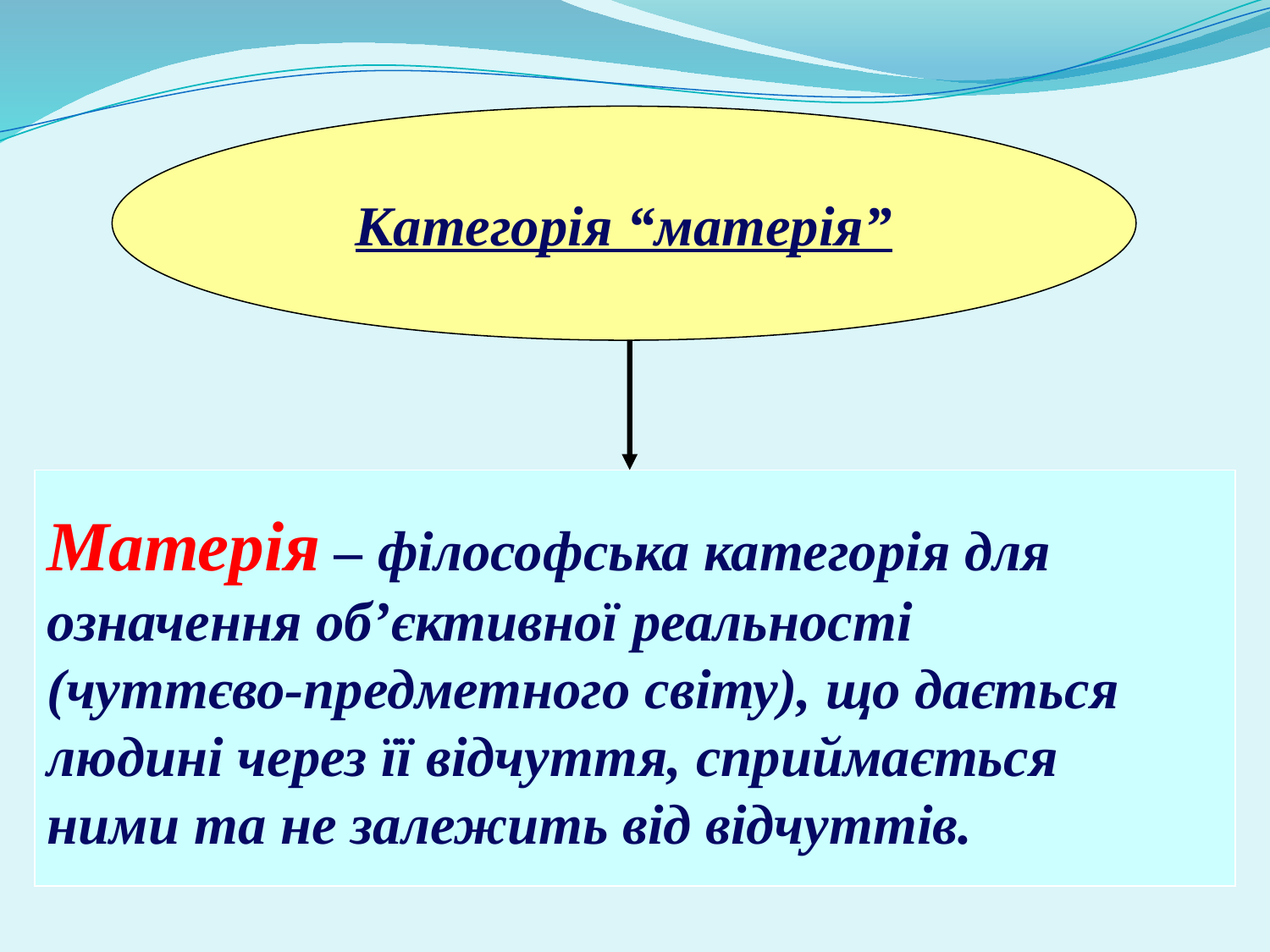

Категорія “матерія”

Матерія – філософська категорія для
означення об’єктивної реальності
(чуттєво-предметного світу), що дається
людині через її відчуття, сприймається
ними та не залежить від відчуттів.